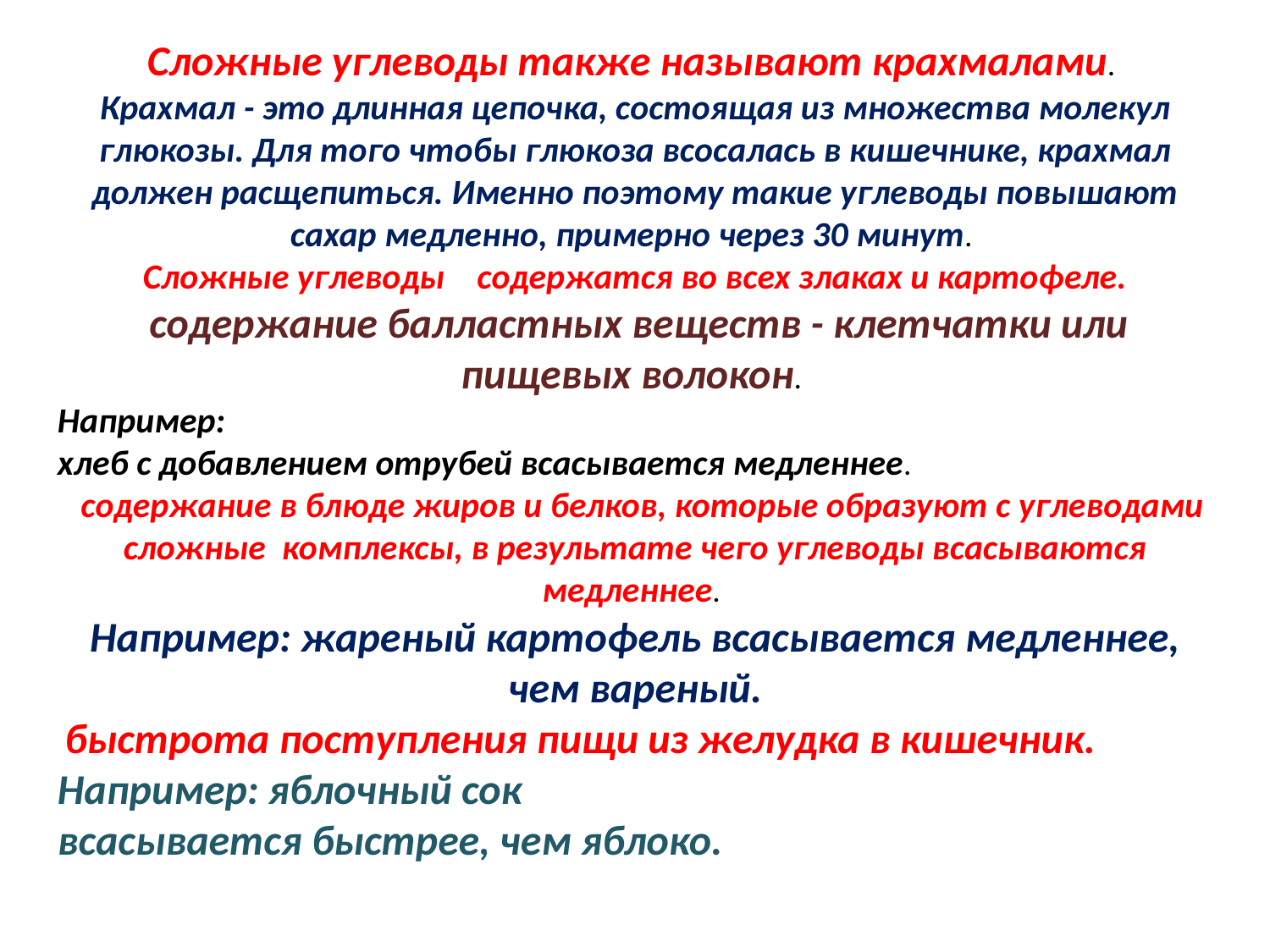

Сложные углеводы также называют крахмалами.
Крахмал - это длинная цепочка, состоящая из множества молекул глюкозы. Для того чтобы глюкоза всосалась в кишечнике, крахмал должен расщепиться. Именно поэтому такие углеводы повышают сахар медленно, примерно через 30 минут.
Сложные углеводы    содержатся во всех злаках и картофеле.
 содержание балластных веществ - клетчатки или пищевых волокон.
Например:
хлеб с добавлением отрубей всасывается медленнее.
  содержание в блюде жиров и белков, которые образуют с углеводами сложные  комплексы, в результате чего углеводы всасываются медленнее.
Например: жареный картофель всасывается медленнее, чем вареный.
 быстрота поступления пищи из желудка в кишечник. Например: яблочный сок
всасывается быстрее, чем яблоко.